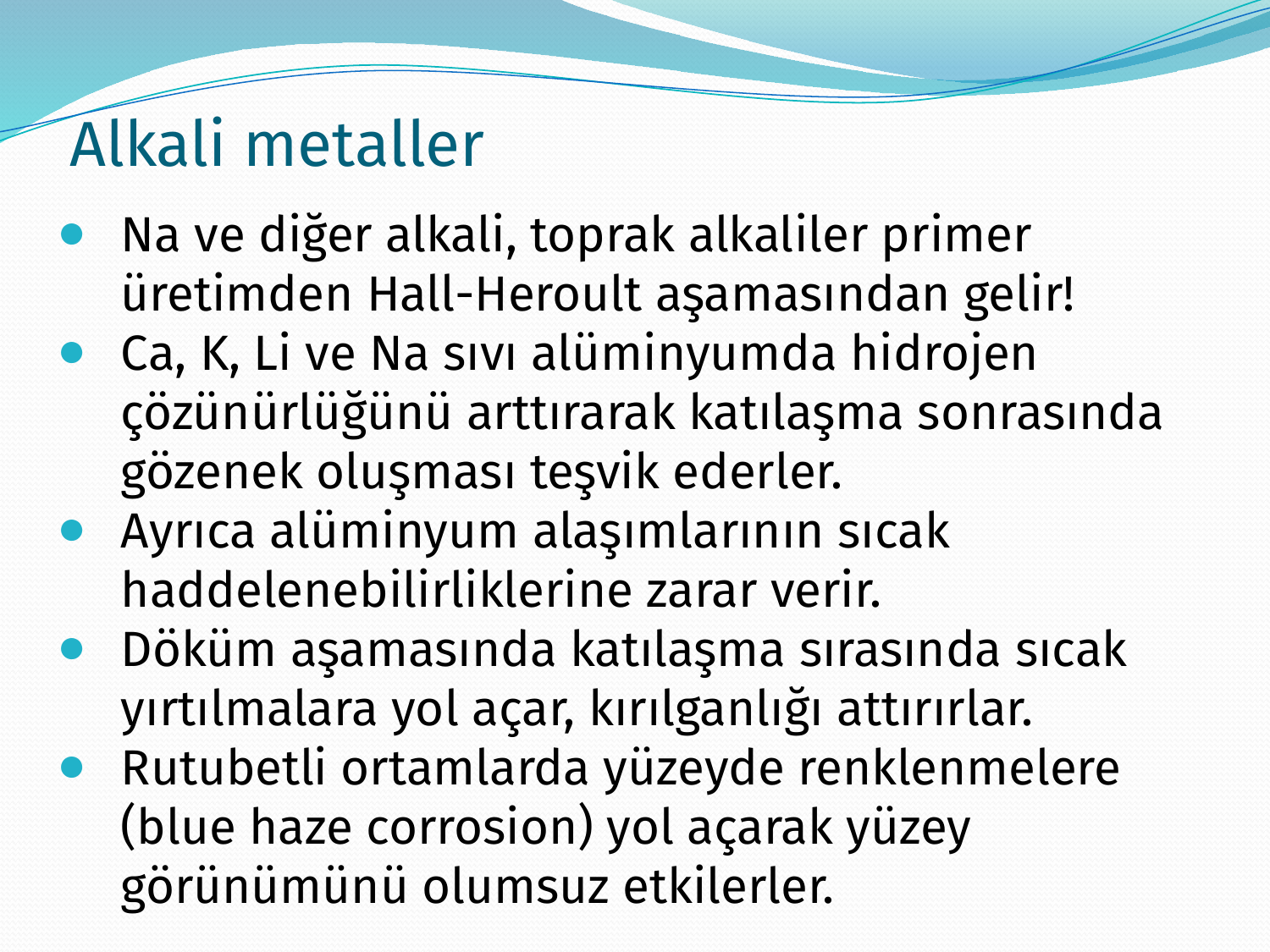

# Alkali metaller
Na ve diğer alkali, toprak alkaliler primer üretimden Hall-Heroult aşamasından gelir!
Ca, K, Li ve Na sıvı alüminyumda hidrojen çözünürlüğünü arttırarak katılaşma sonrasında gözenek oluşması teşvik ederler.
Ayrıca alüminyum alaşımlarının sıcak haddelenebilirliklerine zarar verir.
Döküm aşamasında katılaşma sırasında sıcak yırtılmalara yol açar, kırılganlığı attırırlar.
Rutubetli ortamlarda yüzeyde renklenmelere (blue haze corrosion) yol açarak yüzey görünümünü olumsuz etkilerler.